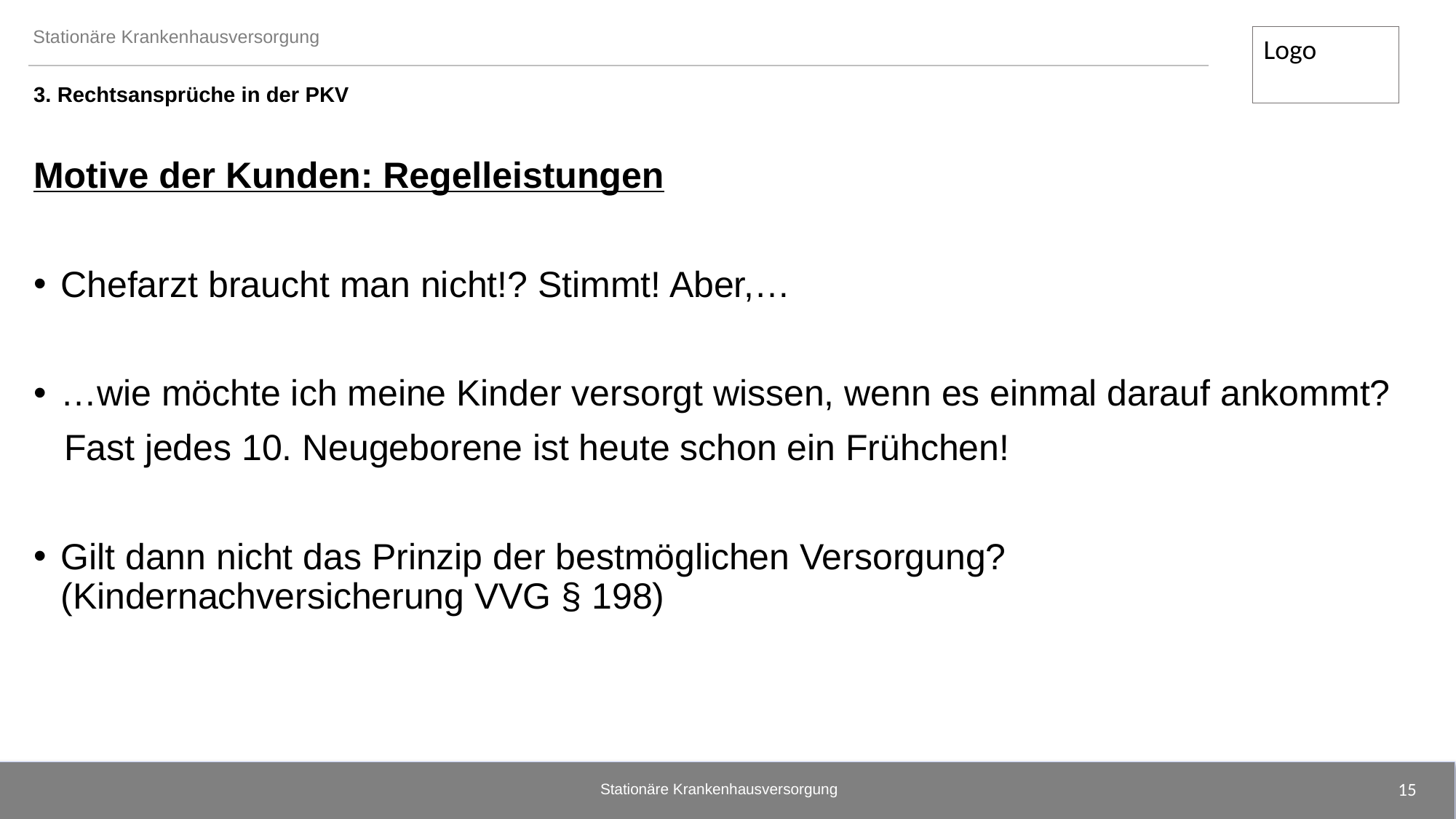

3. Rechtsansprüche in der PKV
Motive der Kunden: Regelleistungen

Chefarzt braucht man nicht!? Stimmt! Aber,…

…wie möchte ich meine Kinder versorgt wissen, wenn es einmal darauf ankommt?
   Fast jedes 10. Neugeborene ist heute schon ein Frühchen!

Gilt dann nicht das Prinzip der bestmöglichen Versorgung? (Kindernachversicherung VVG § 198)
15